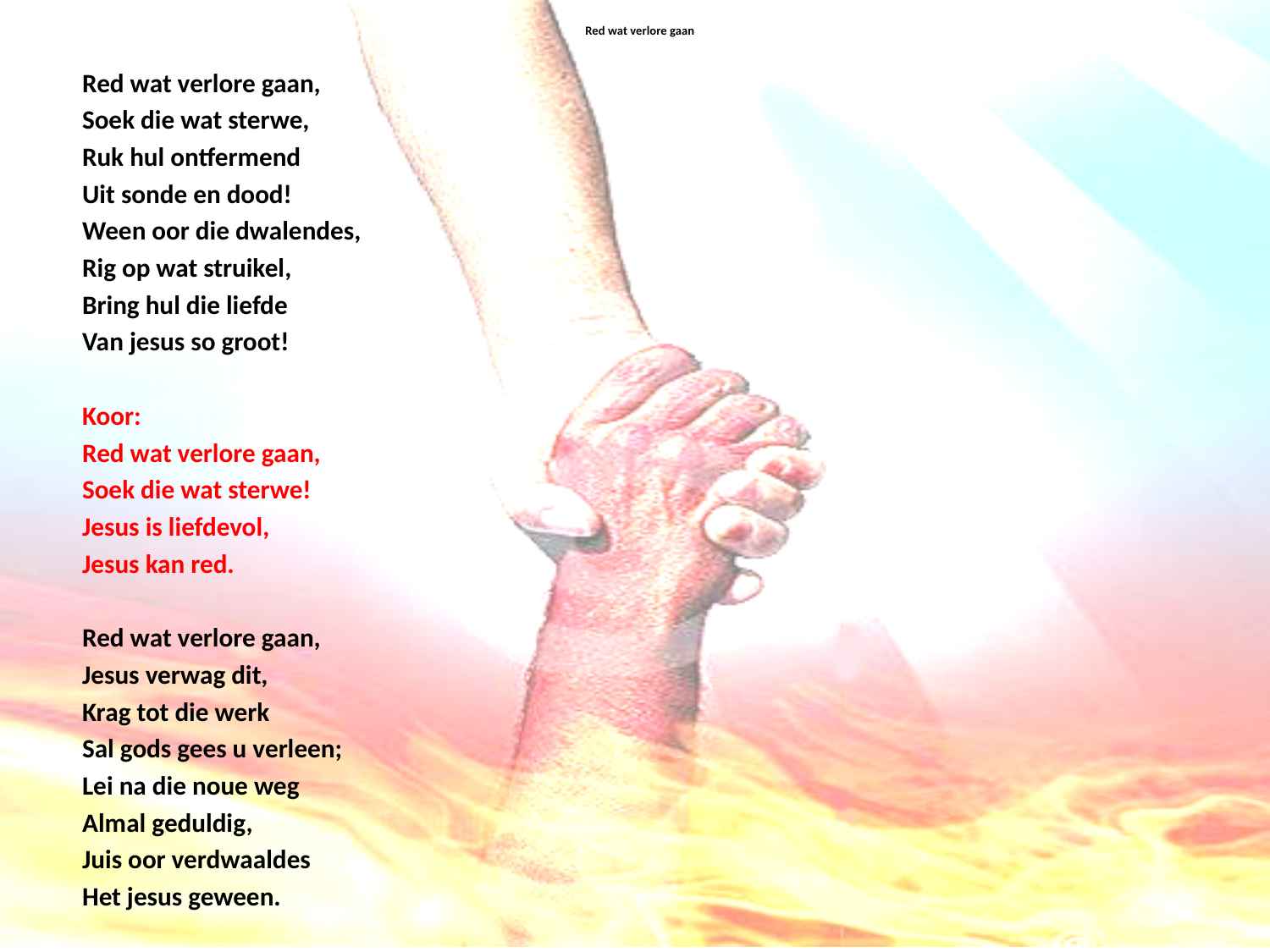

# Red wat verlore gaan
Red wat verlore gaan,
Soek die wat sterwe,
Ruk hul ontfermend
Uit sonde en dood!
Ween oor die dwalendes,
Rig op wat struikel,
Bring hul die liefde
Van jesus so groot!

Koor:
Red wat verlore gaan,
Soek die wat sterwe!
Jesus is liefdevol,
Jesus kan red.

Red wat verlore gaan,
Jesus verwag dit,
Krag tot die werk
Sal gods gees u verleen;
Lei na die noue weg
Almal geduldig,
Juis oor verdwaaldes
Het jesus geween.